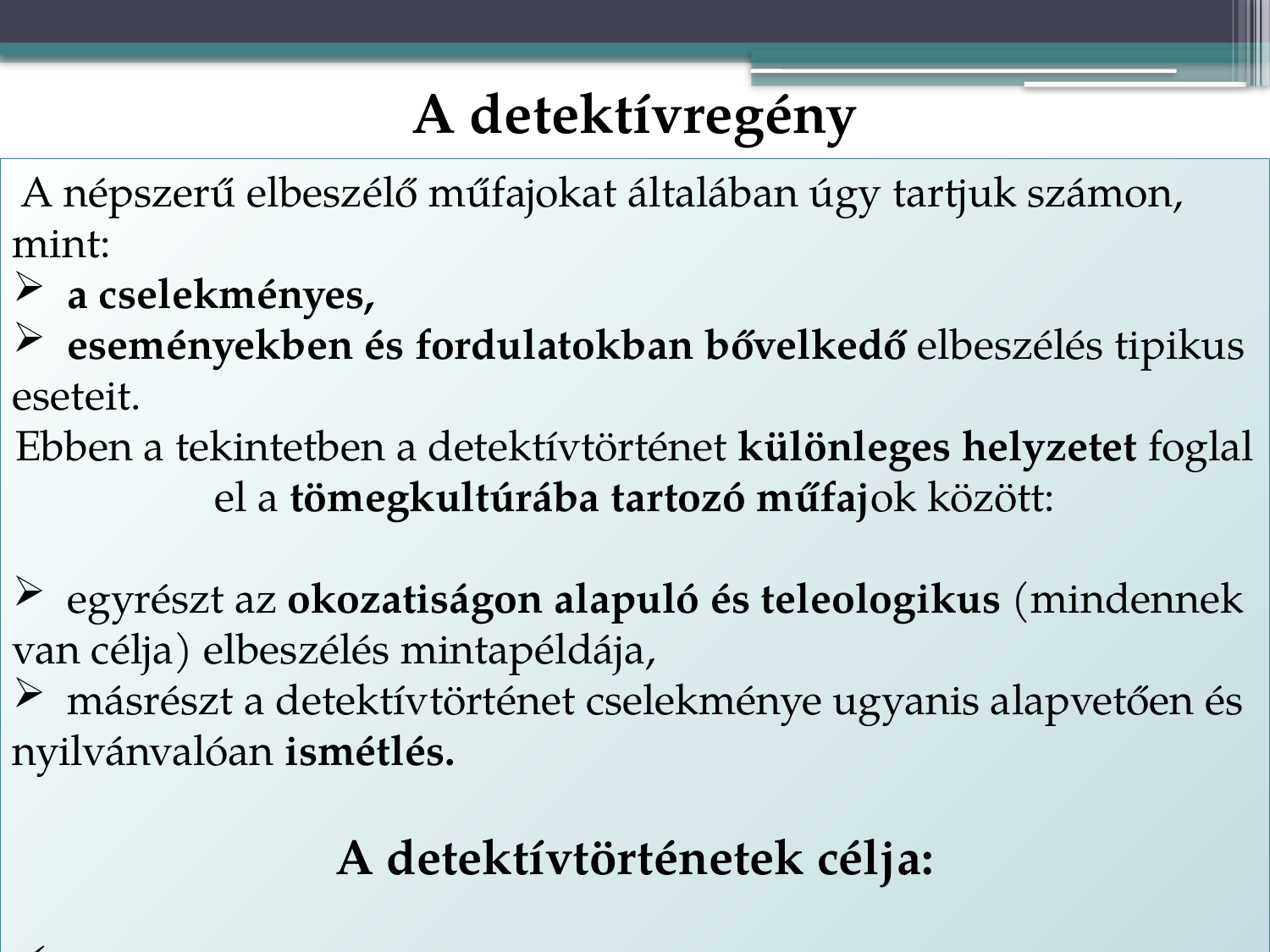

A detektívregény
 A népszerű elbeszélő műfajokat általában úgy tartjuk számon, mint:
  a cselekményes,
  eseményekben és fordulatokban bővelkedő elbeszélés tipikus eseteit.
Ebben a tekintetben a detektívtörténet különleges helyzetet foglal el a tömegkultúrába tartozó műfajok között:

  egyrészt az okozatiságon alapuló és teleologikus (mindennek van célja) elbeszélés mintapéldája,
  másrészt a detektívtörténet cselekménye ugyanis alapvetően és nyilvánvalóan ismétlés.

A detektívtörténetek célja:

     a jó értelemben vett izgalom felkeltése,
     az intellektuális szórakoztatás
     és sok esetben az elmetorna.